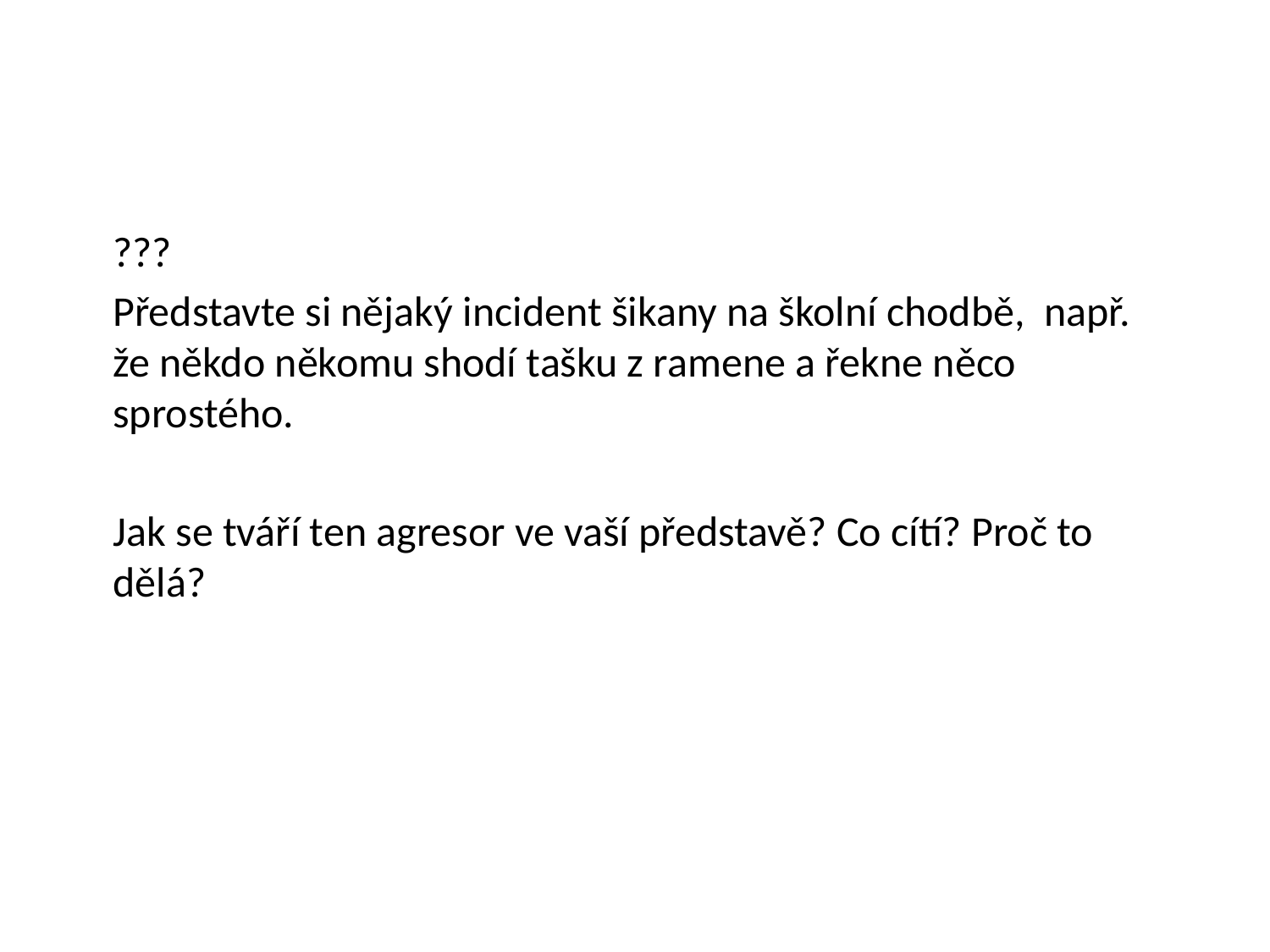

???
Představte si nějaký incident šikany na školní chodbě,  např. že někdo někomu shodí tašku z ramene a řekne něco sprostého.

Jak se tváří ten agresor ve vaší představě? Co cítí? Proč to dělá?
#